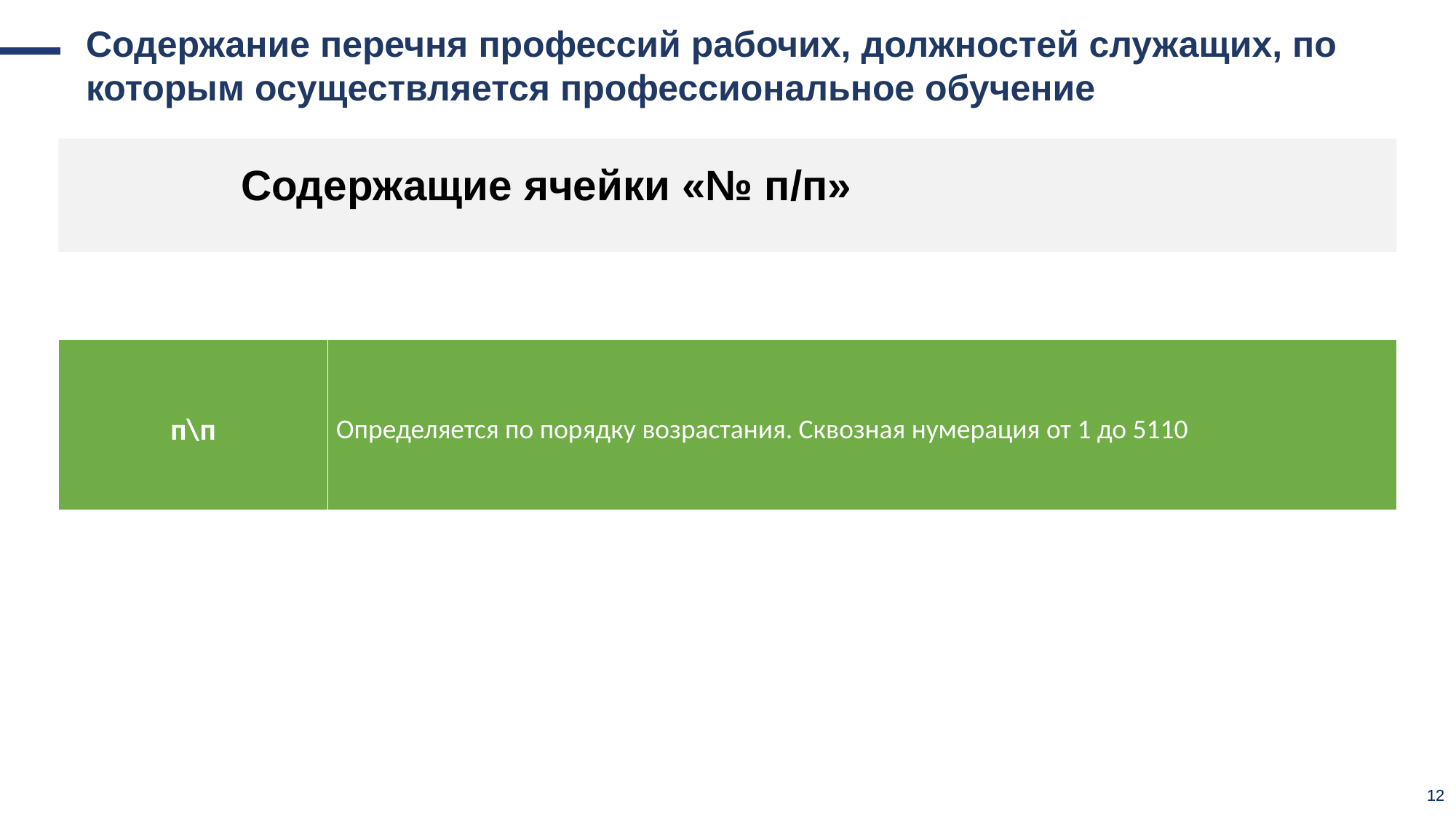

Содержание перечня профессий рабочих, должностей служащих, по которым осуществляется профессиональное обучение

Содержащие ячейки «№ п/п»
| п\п | Определяется по порядку возрастания. Сквозная нумерация от 1 до 5110 |
| --- | --- |
12